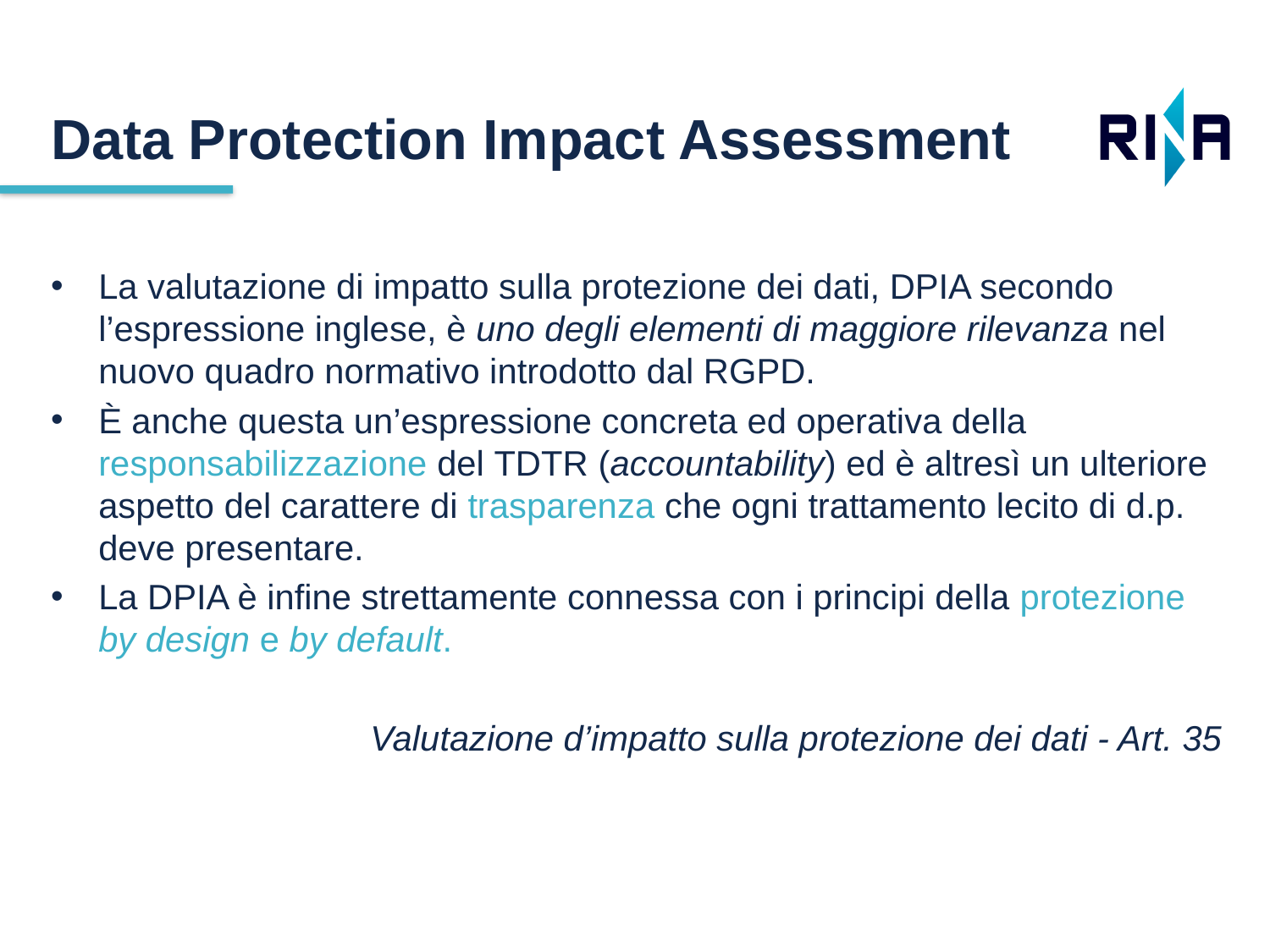

Data Protection Impact Assessment
La valutazione di impatto sulla protezione dei dati, DPIA secondo l’espressione inglese, è uno degli elementi di maggiore rilevanza nel nuovo quadro normativo introdotto dal RGPD.
È anche questa un’espressione concreta ed operativa della responsabilizzazione del tdtr (accountability) ed è altresì un ulteriore aspetto del carattere di trasparenza che ogni trattamento lecito di d.p. deve presentare.
La DPIA è infine strettamente connessa con i principi della protezione by design e by default.

Valutazione d’impatto sulla protezione dei dati - Art. 35